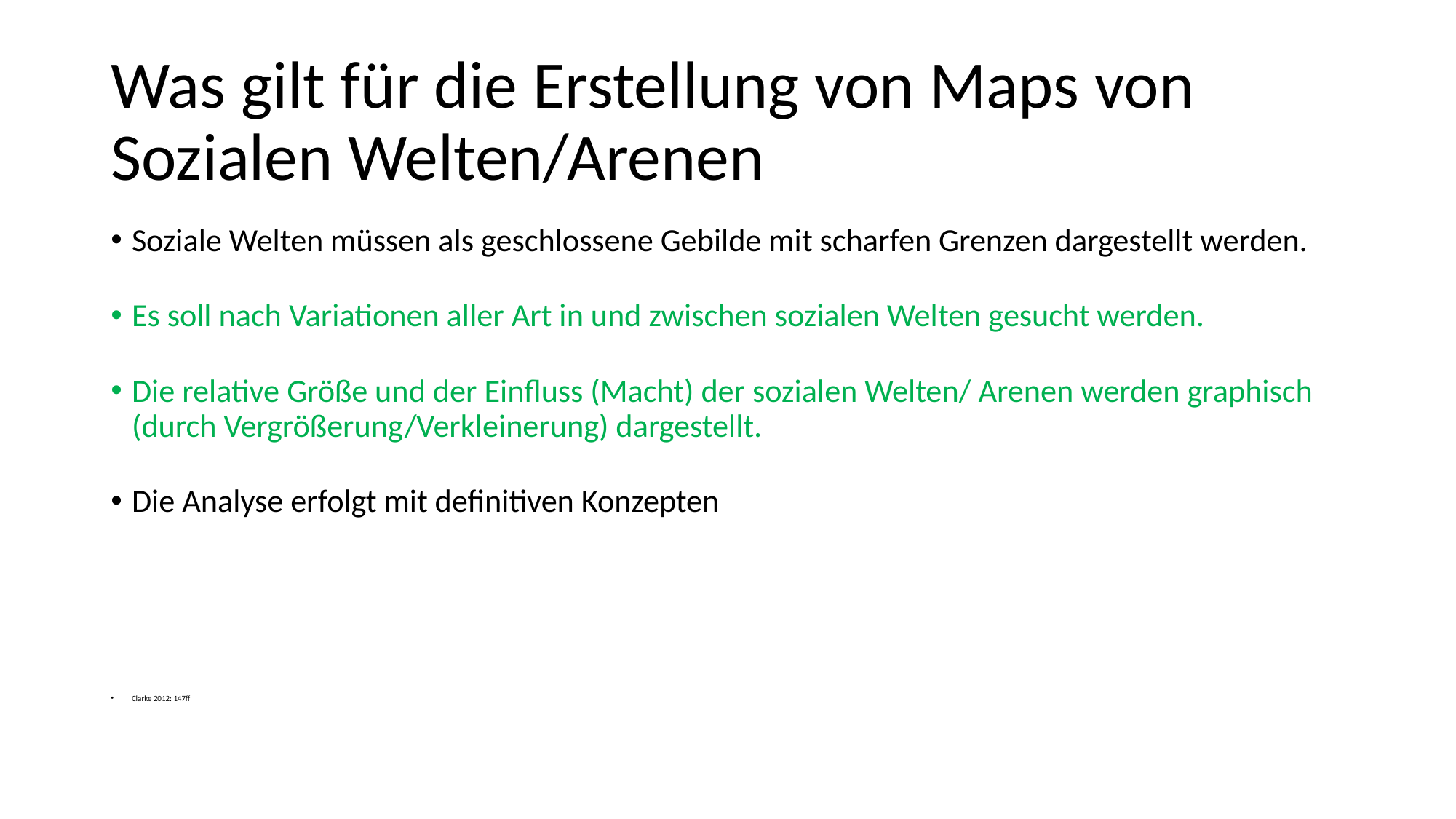

# Was gilt für die Erstellung von Maps von Sozialen Welten/Arenen
Soziale Welten müssen als geschlossene Gebilde mit scharfen Grenzen dargestellt werden.

Es soll nach Variationen aller Art in und zwischen sozialen Welten gesucht werden.

Die relative Größe und der Einfluss (Macht) der sozialen Welten/ Arenen werden graphisch (durch Vergrößerung/Verkleinerung) dargestellt.

Die Analyse erfolgt mit definitiven Konzepten

Clarke 2012: 147ff